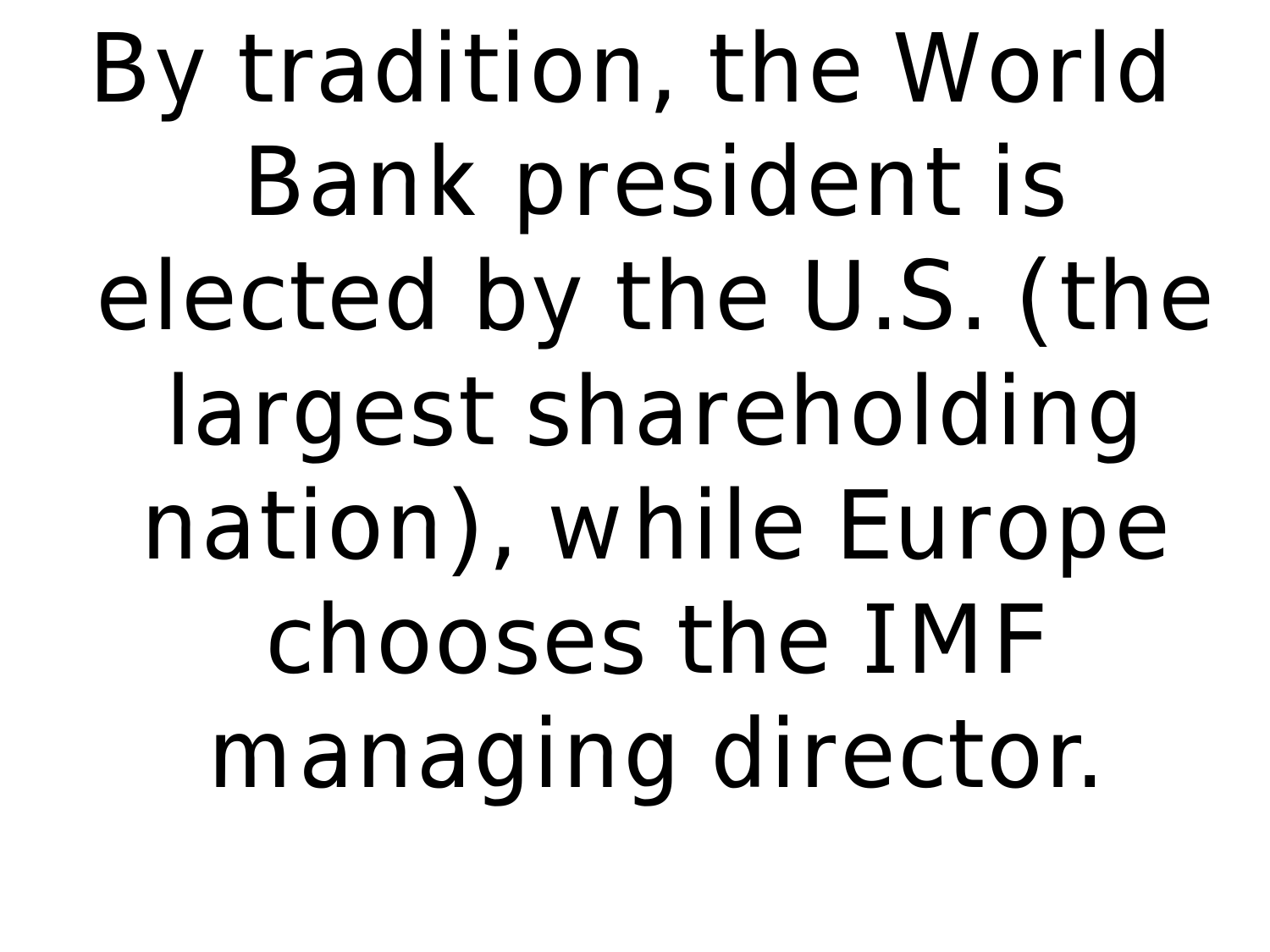

By tradition, the World Bank president is elected by the U.S. (the largest shareholding nation), while Europe chooses the IMF managing director.